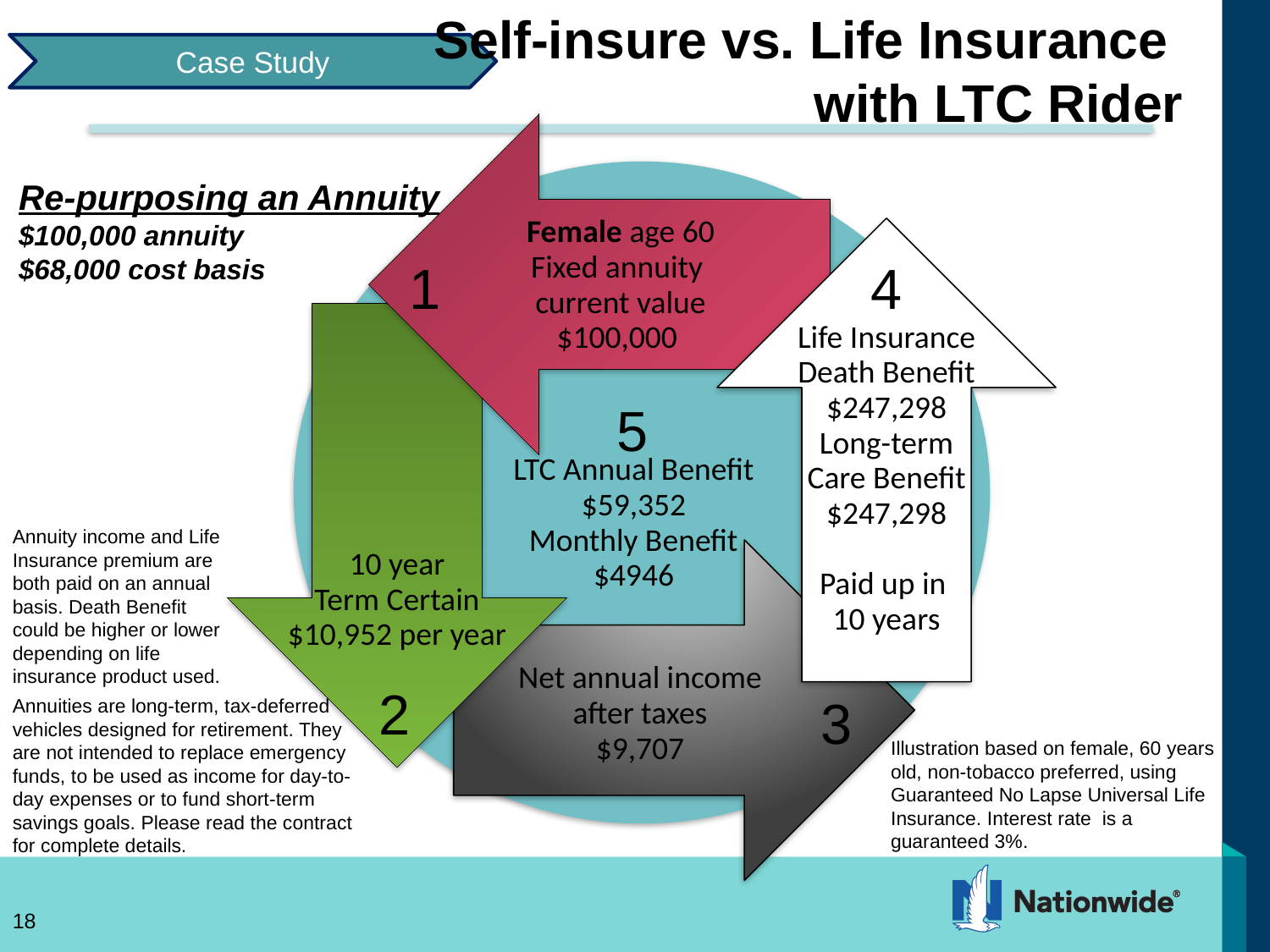

# Self-insure vs. Life Insurance with LTC Rider
Case Study

Female age 60
Fixed annuity
current value
$100,000

1
4
Life Insurance Death Benefit
$247,298
Long-term
Care Benefit
$247,298

Paid up in
10 years
5
LTC Annual Benefit
$59,352
Monthly Benefit
$4946
10 year
Term Certain
$10,952 per year
Net annual income
after taxes
$9,707
2
3
Re-purposing an Annuity
$100,000 annuity
$68,000 cost basis
Illustration based on female, 60 years old, non-tobacco preferred, using Guaranteed No Lapse Universal Life  Insurance. Interest rate  is a guaranteed 3%.
Annuity income and Life Insurance premium are both paid on an annual basis. Death Benefit could be higher or lower depending on life insurance product used.
Annuities are long-term, tax-deferred vehicles designed for retirement. They are not intended to replace emergency funds, to be used as income for day-to-day expenses or to fund short-term savings goals. Please read the contract for complete details.

18